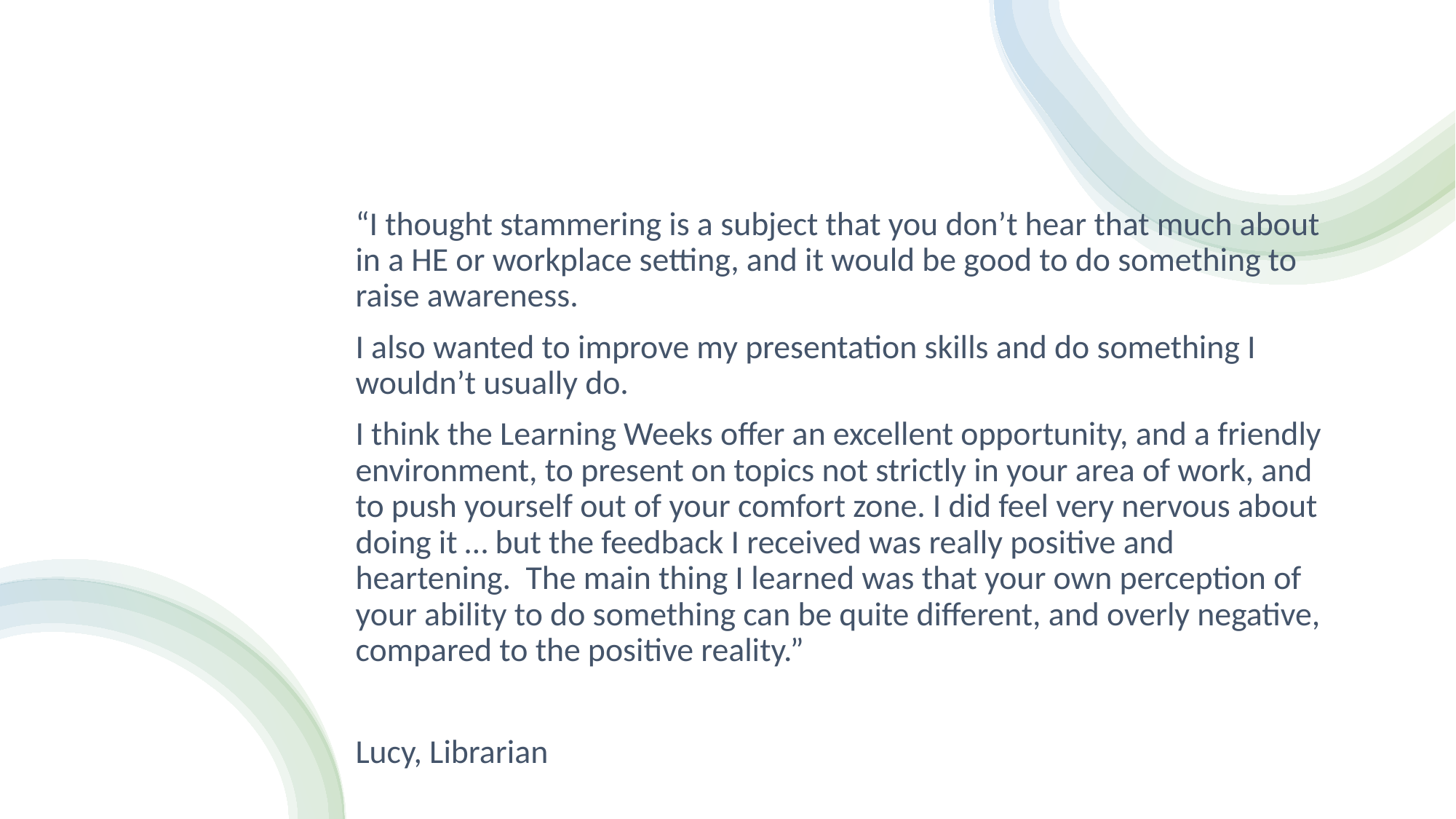

“I thought stammering is a subject that you don’t hear that much about in a HE or workplace setting, and it would be good to do something to raise awareness.
I also wanted to improve my presentation skills and do something I wouldn’t usually do.
I think the Learning Weeks offer an excellent opportunity, and a friendly environment, to present on topics not strictly in your area of work, and to push yourself out of your comfort zone. I did feel very nervous about doing it … but the feedback I received was really positive and heartening.  The main thing I learned was that your own perception of your ability to do something can be quite different, and overly negative, compared to the positive reality.”

Lucy, Librarian